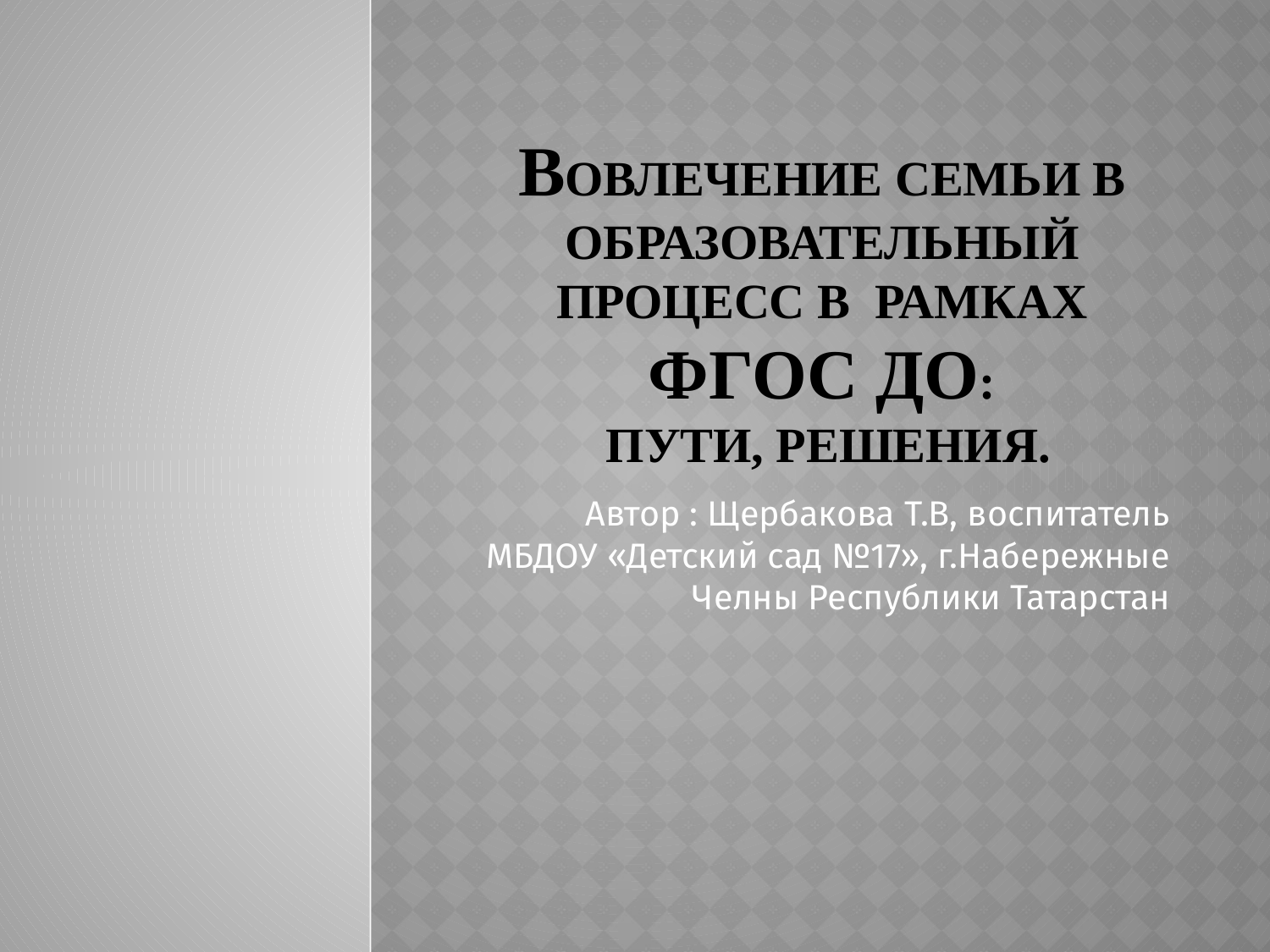

# Вовлечение семьи в образовательный процесс в  рамках ФГОС ДО: пути, решения.
Автор : Щербакова Т.В, воспитатель МБДОУ «Детский сад №17», г.Набережные Челны Республики Татарстан